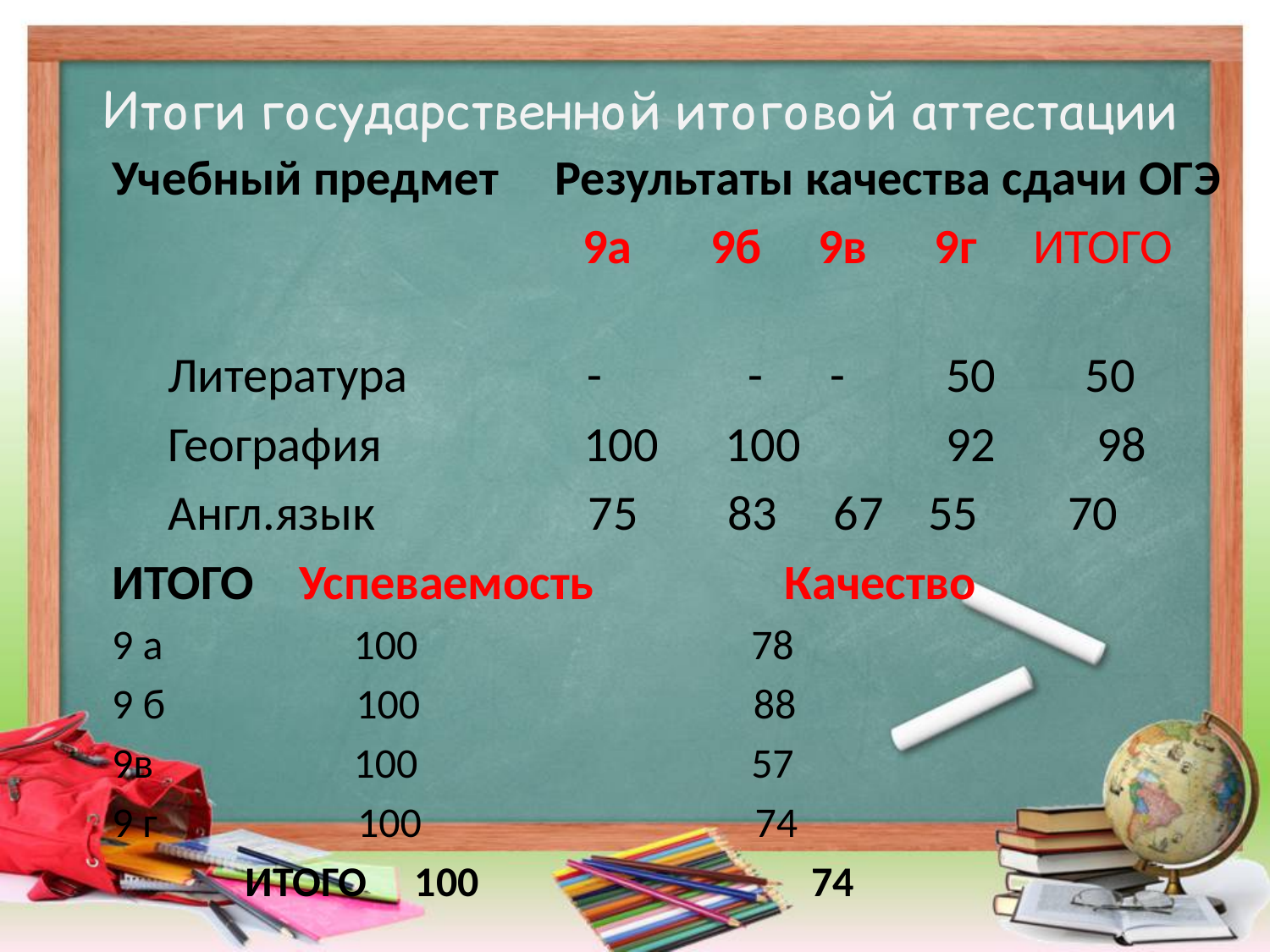

# Итоги государственной итоговой аттестации
Учебный предмет     Результаты качества сдачи ОГЭ
                                          9а       9б     9в      9г     ИТОГО
     Литература                -             -      -         50        50
     География                  100      100             92         98
     Англ.язык                   75        83     67    55        70
ИТОГО    Успеваемость                 Качество
9 а                    100                                   78
9 б                    100                                   88
9в                     100                                   57
9 г                     100                                   74
              ИТОГО     100                                   74